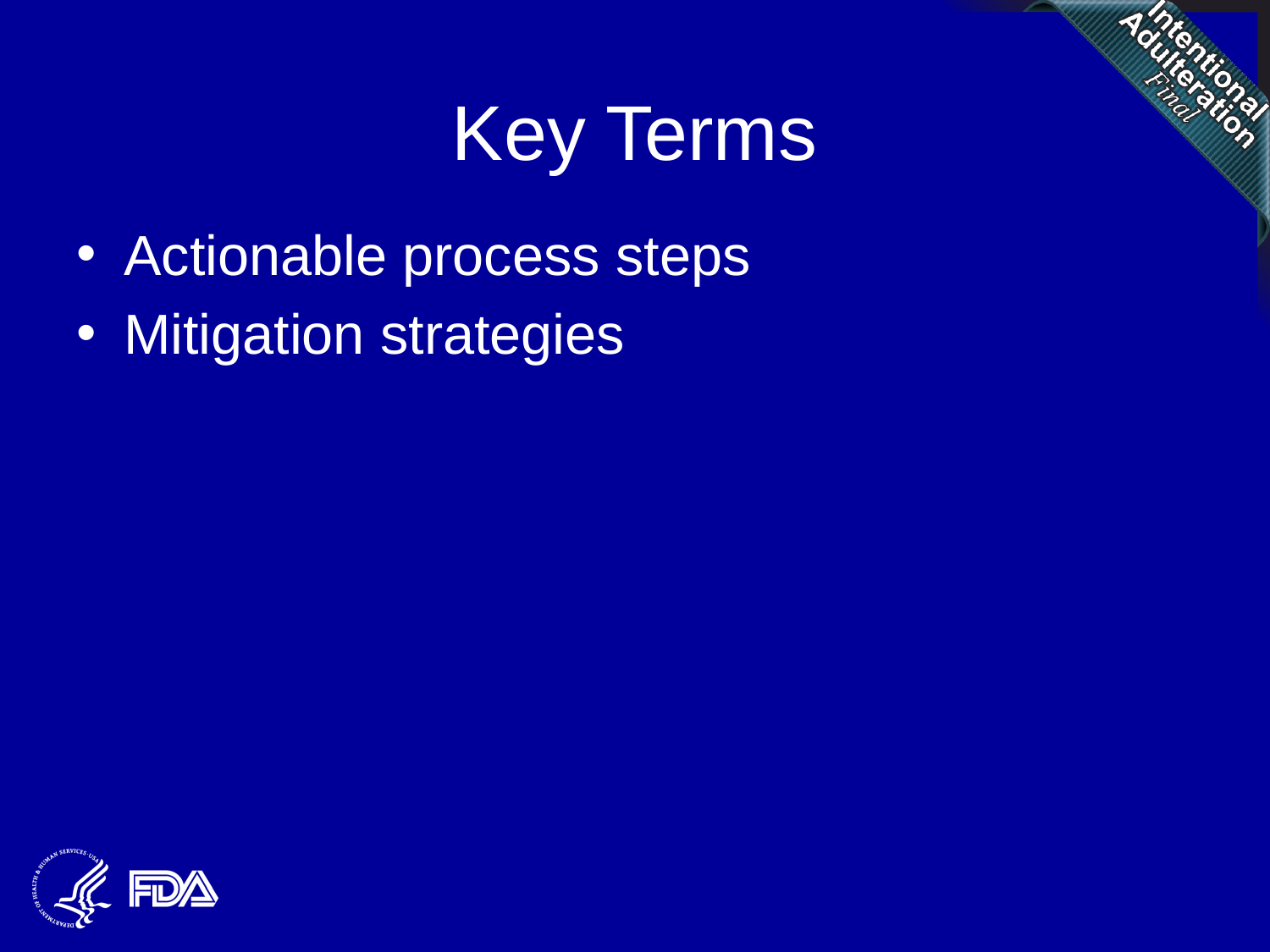

# Key Terms
Actionable process steps
Mitigation strategies